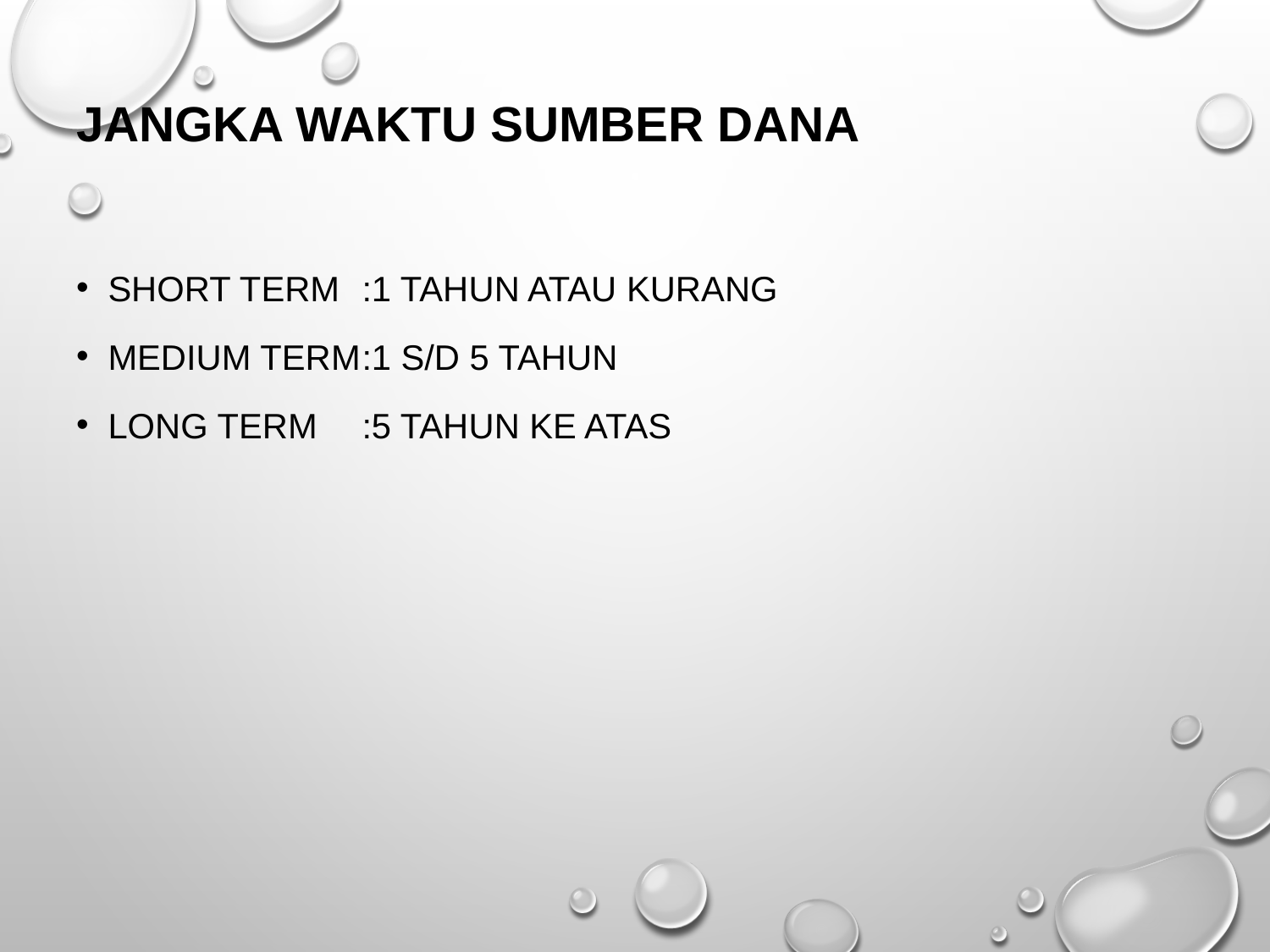

Jangka Waktu Sumber Dana

Short term	:1 tahun atau kurang
Medium term	:1 s/d 5 tahun
Long term 	:5 tahun ke atas